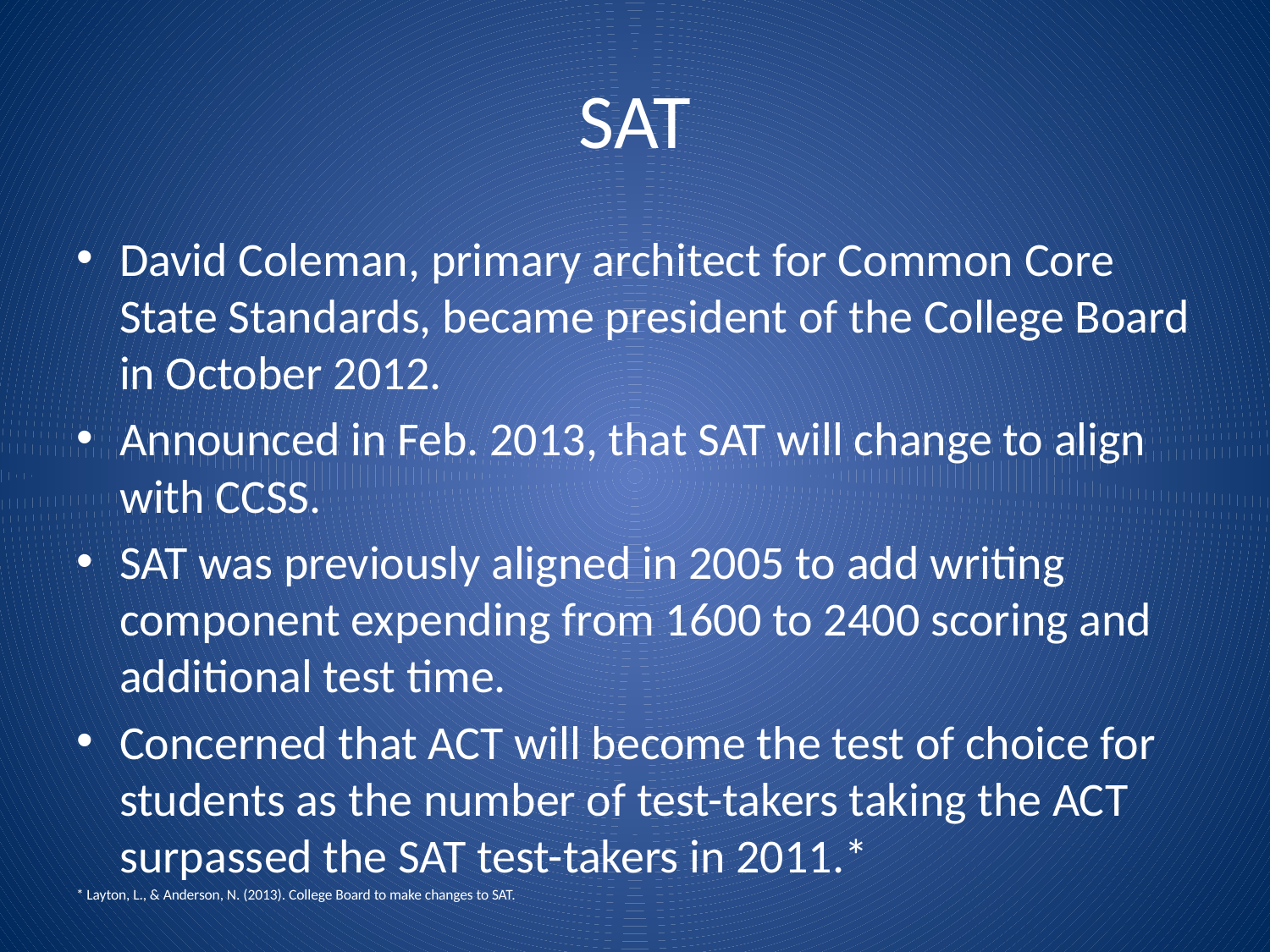

# SAT
David Coleman, primary architect for Common Core State Standards, became president of the College Board in October 2012.
Announced in Feb. 2013, that SAT will change to align with CCSS.
SAT was previously aligned in 2005 to add writing component expending from 1600 to 2400 scoring and additional test time.
Concerned that ACT will become the test of choice for students as the number of test-takers taking the ACT surpassed the SAT test-takers in 2011.*
* Layton, L., & Anderson, N. (2013). College Board to make changes to SAT.